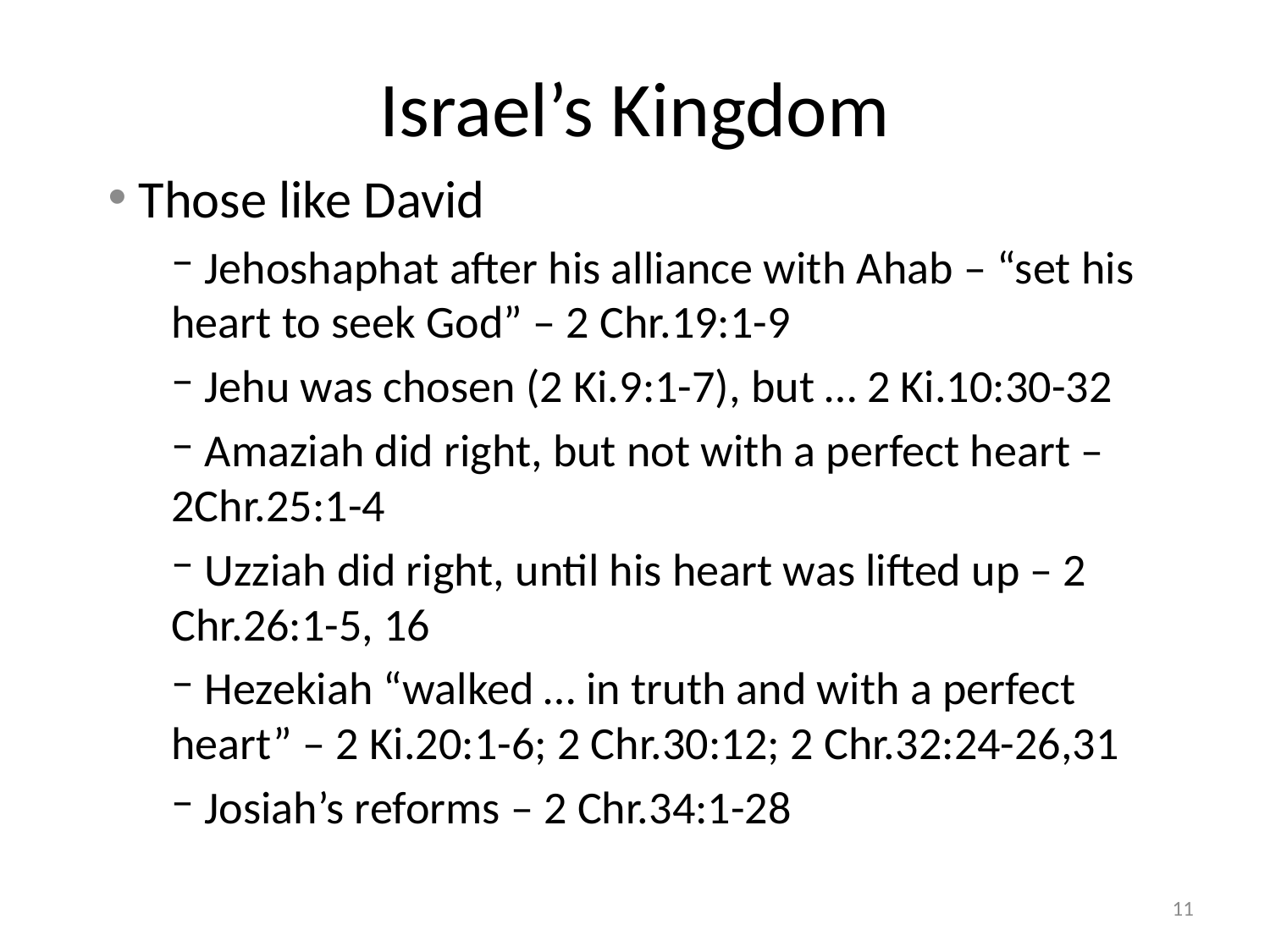

# Israel’s Kingdom
 Those like David
 Jehoshaphat after his alliance with Ahab – “set his heart to seek God” – 2 Chr.19:1-9
 Jehu was chosen (2 Ki.9:1-7), but … 2 Ki.10:30-32
 Amaziah did right, but not with a perfect heart – 2Chr.25:1-4
 Uzziah did right, until his heart was lifted up – 2 Chr.26:1-5, 16
 Hezekiah “walked … in truth and with a perfect heart” – 2 Ki.20:1-6; 2 Chr.30:12; 2 Chr.32:24-26,31
 Josiah’s reforms – 2 Chr.34:1-28
11